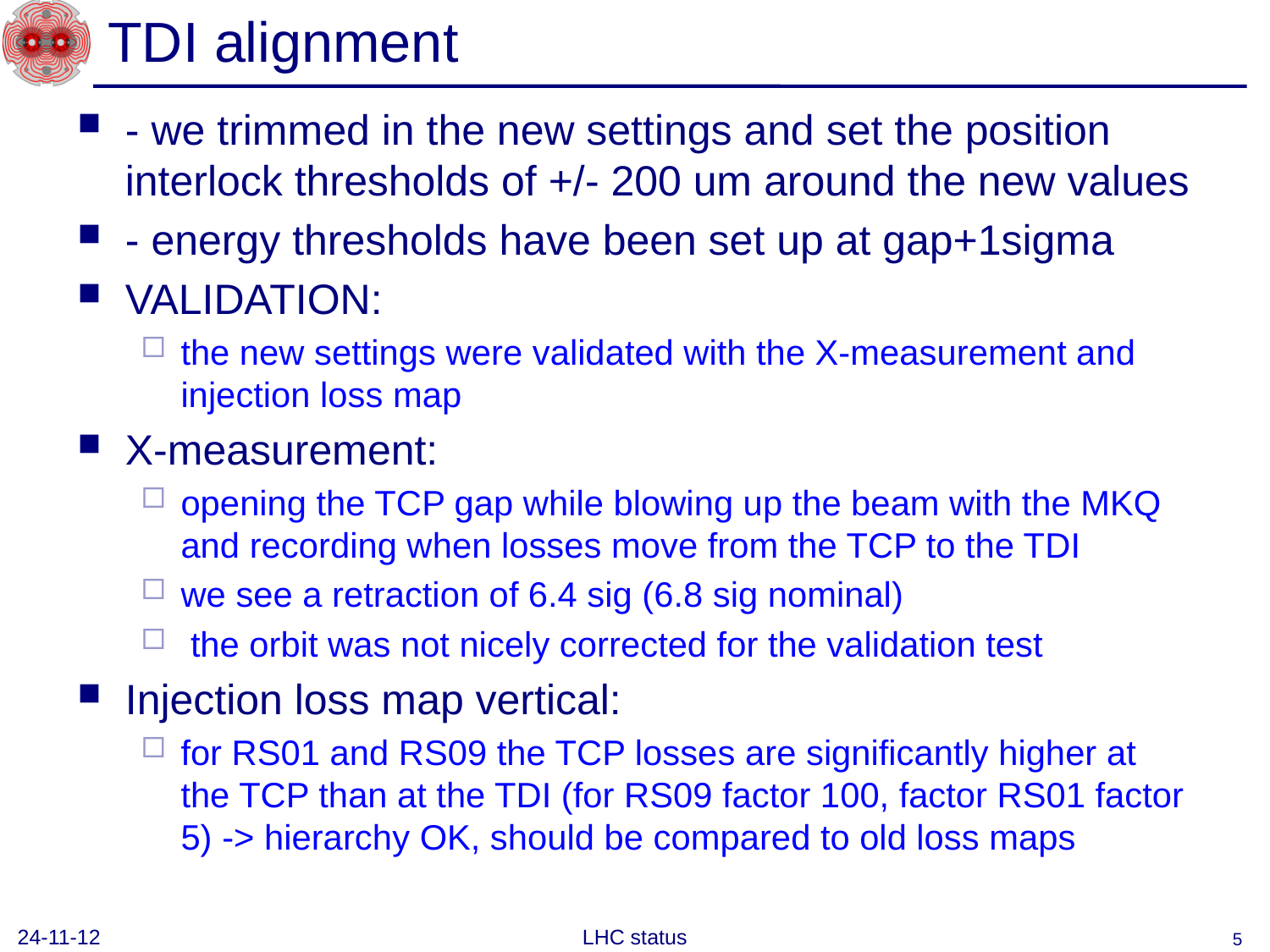

# TDI alignment
- we trimmed in the new settings and set the position interlock thresholds of +/- 200 um around the new values
- energy thresholds have been set up at gap+1sigma
VALIDATION:
the new settings were validated with the X-measurement and injection loss map
X-measurement:
opening the TCP gap while blowing up the beam with the MKQ and recording when losses move from the TCP to the TDI
we see a retraction of 6.4 sig (6.8 sig nominal)
 the orbit was not nicely corrected for the validation test
Injection loss map vertical:
for RS01 and RS09 the TCP losses are significantly higher at the TCP than at the TDI (for RS09 factor 100, factor RS01 factor 5) -> hierarchy OK, should be compared to old loss maps

24-11-12
LHC status
5